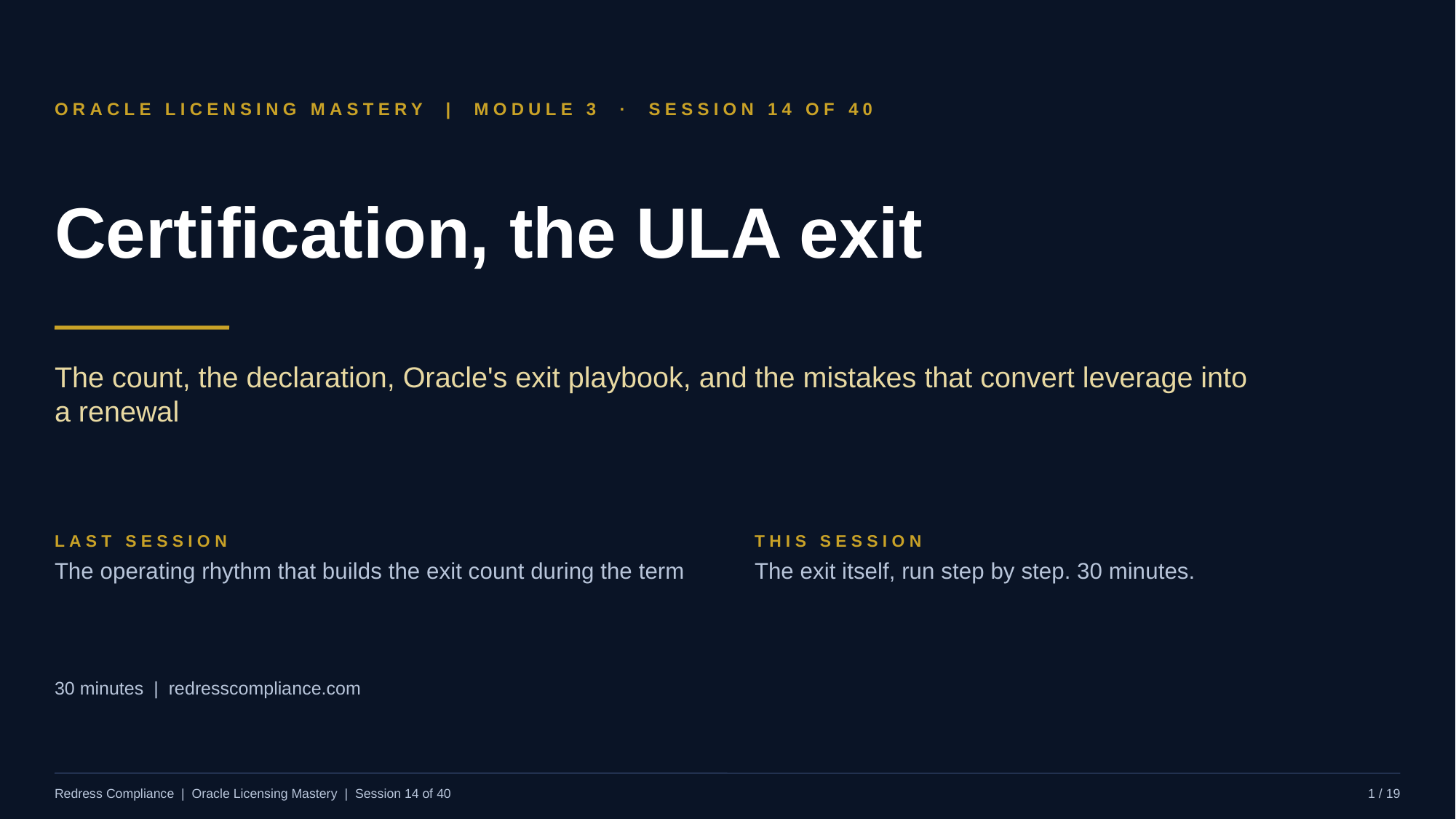

ORACLE LICENSING MASTERY  |  MODULE 3  ·  SESSION 14 OF 40
Certification, the ULA exit

The count, the declaration, Oracle's exit playbook, and the mistakes that convert leverage into a renewal
LAST SESSION
The operating rhythm that builds the exit count during the term
THIS SESSION
The exit itself, run step by step. 30 minutes.
30 minutes  |  redresscompliance.com

Redress Compliance  |  Oracle Licensing Mastery  |  Session 14 of 40
1 / 19